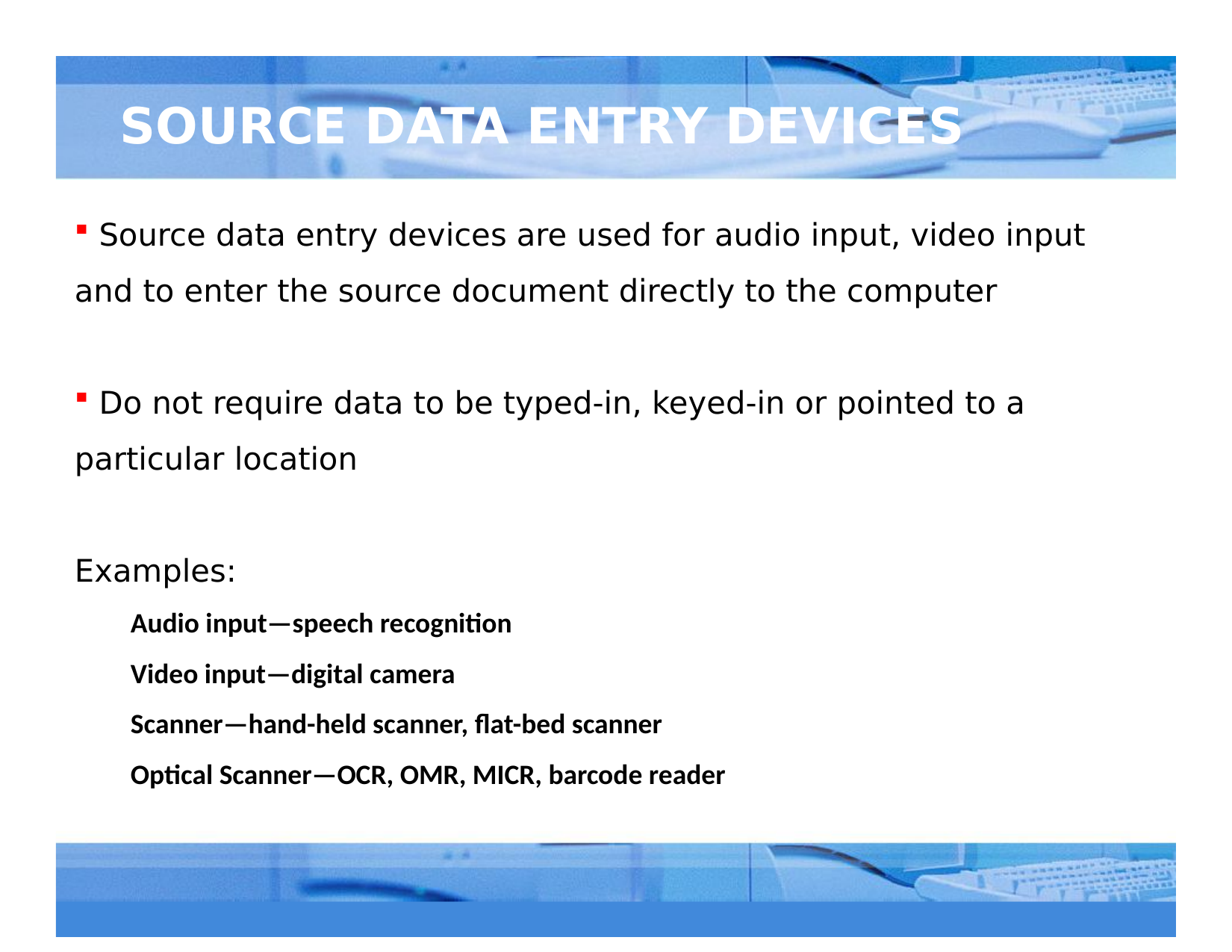

# SOURCE DATA ENTRY DEVICES
 Source data entry devices are used for audio input, video input and to enter the source document directly to the computer

 Do not require data to be typed-in, keyed-in or pointed to a particular location

Examples:
Audio input—speech recognition
Video input—digital camera
Scanner—hand-held scanner, flat-bed scanner
Optical Scanner—OCR, OMR, MICR, barcode reader